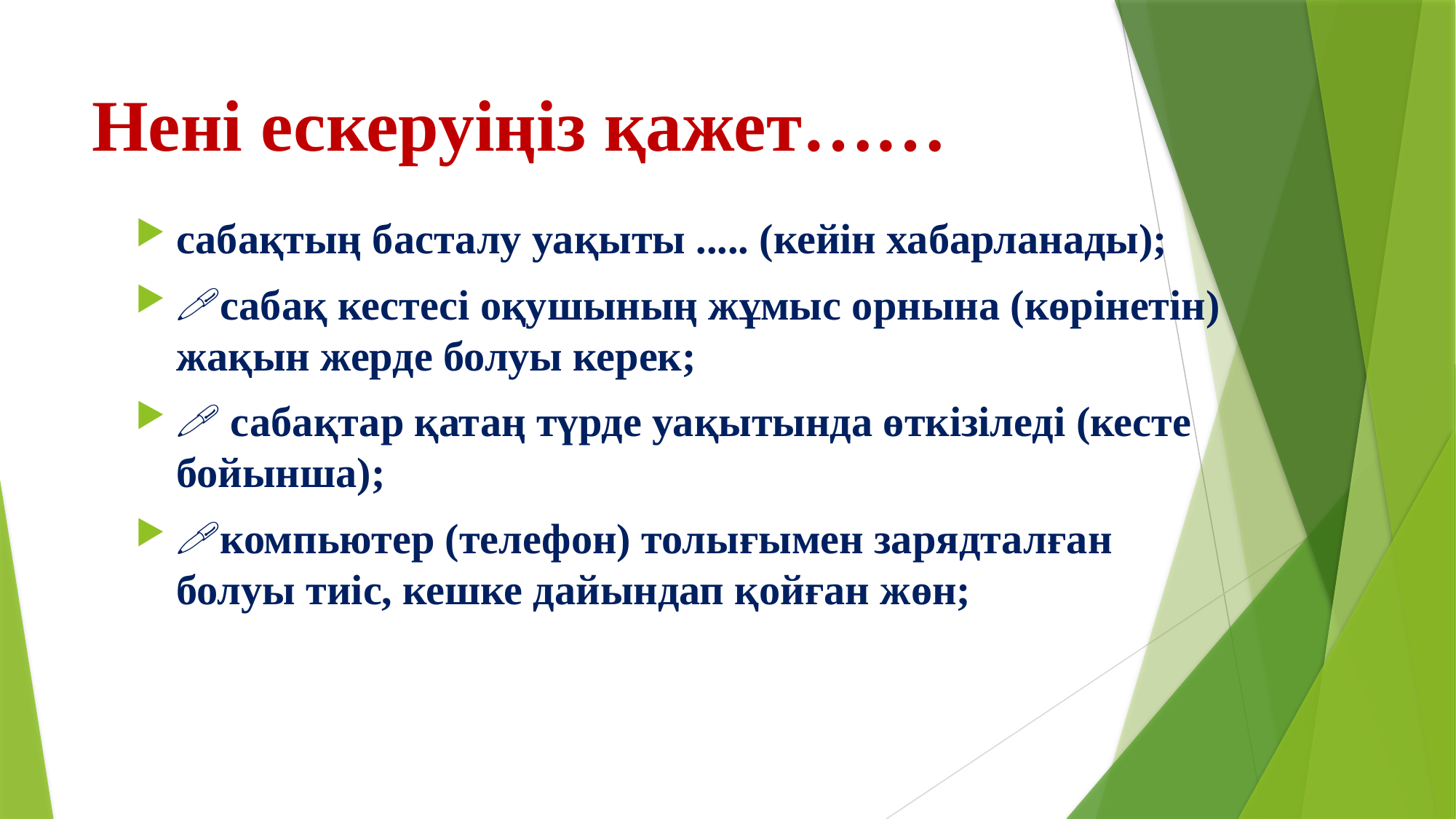

# Нені ескеруіңіз қажет……
сабақтың басталу уақыты ..... (кейін хабарланады);
🖊сабақ кестесі оқушының жұмыс орнына (көрінетін) жақын жерде болуы керек;
🖊 сабақтар қатаң түрде уақытында өткізіледі (кесте бойынша);
🖊компьютер (телефон) толығымен зарядталған болуы тиіс, кешке дайындап қойған жөн;